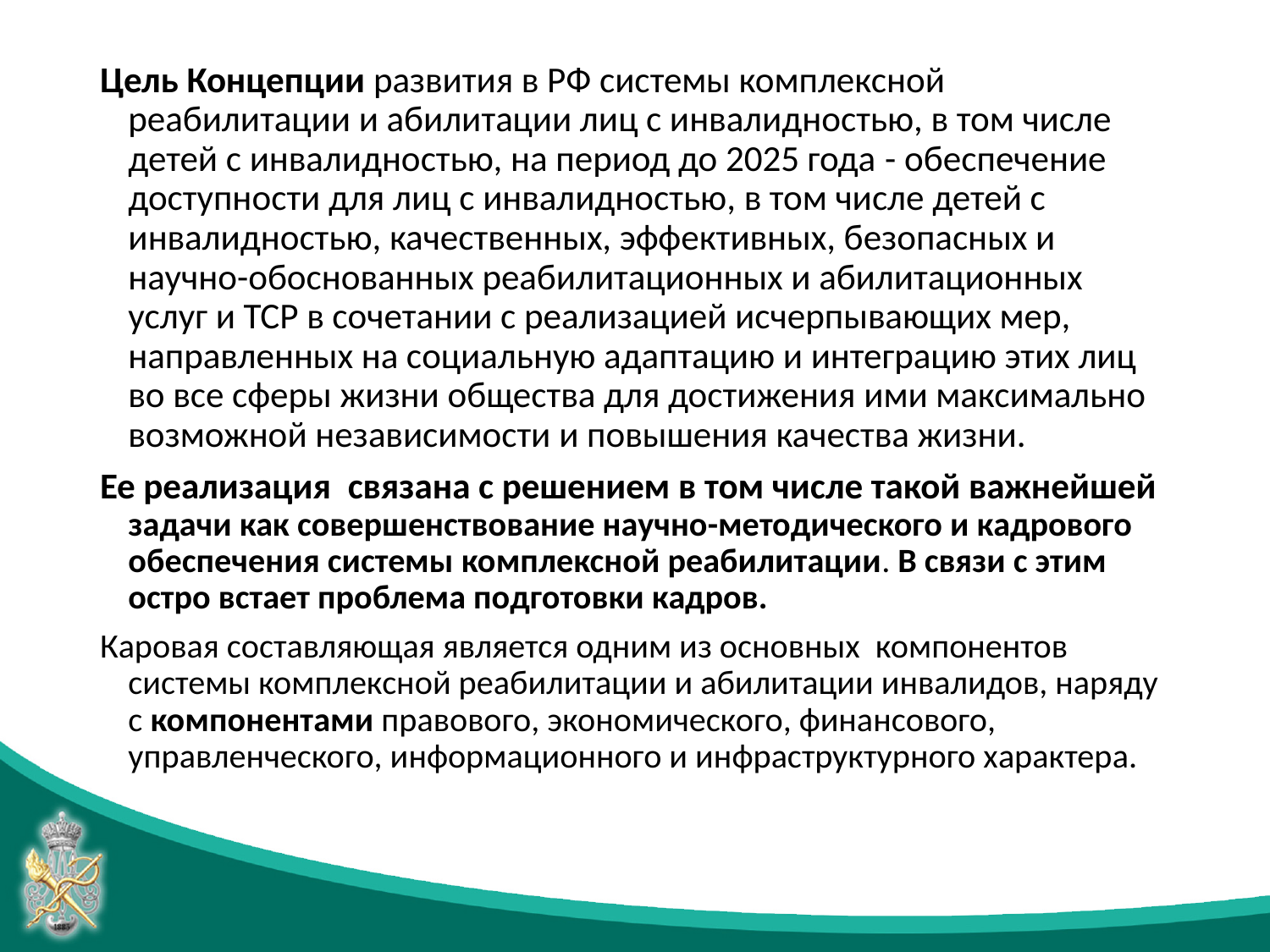

#
Цель Концепции развития в РФ системы комплексной реабилитации и абилитации лиц с инвалидностью, в том числе детей с инвалидностью, на период до 2025 года - обеспечение доступности для лиц с инвалидностью, в том числе детей с инвалидностью, качественных, эффективных, безопасных и научно-обоснованных реабилитационных и абилитационных услуг и ТСР в сочетании с реализацией исчерпывающих мер, направленных на социальную адаптацию и интеграцию этих лиц во все сферы жизни общества для достижения ими максимально возможной независимости и повышения качества жизни.
Ее реализация  связана с решением в том числе такой важнейшей задачи как совершенствование научно-методического и кадрового обеспечения системы комплексной реабилитации. В связи с этим остро встает проблема подготовки кадров.
Каровая составляющая является одним из основных  компонентов системы комплексной реабилитации и абилитации инвалидов, наряду с компонентами правового, экономического, финансового, управленческого, информационного и инфраструктурного характера.